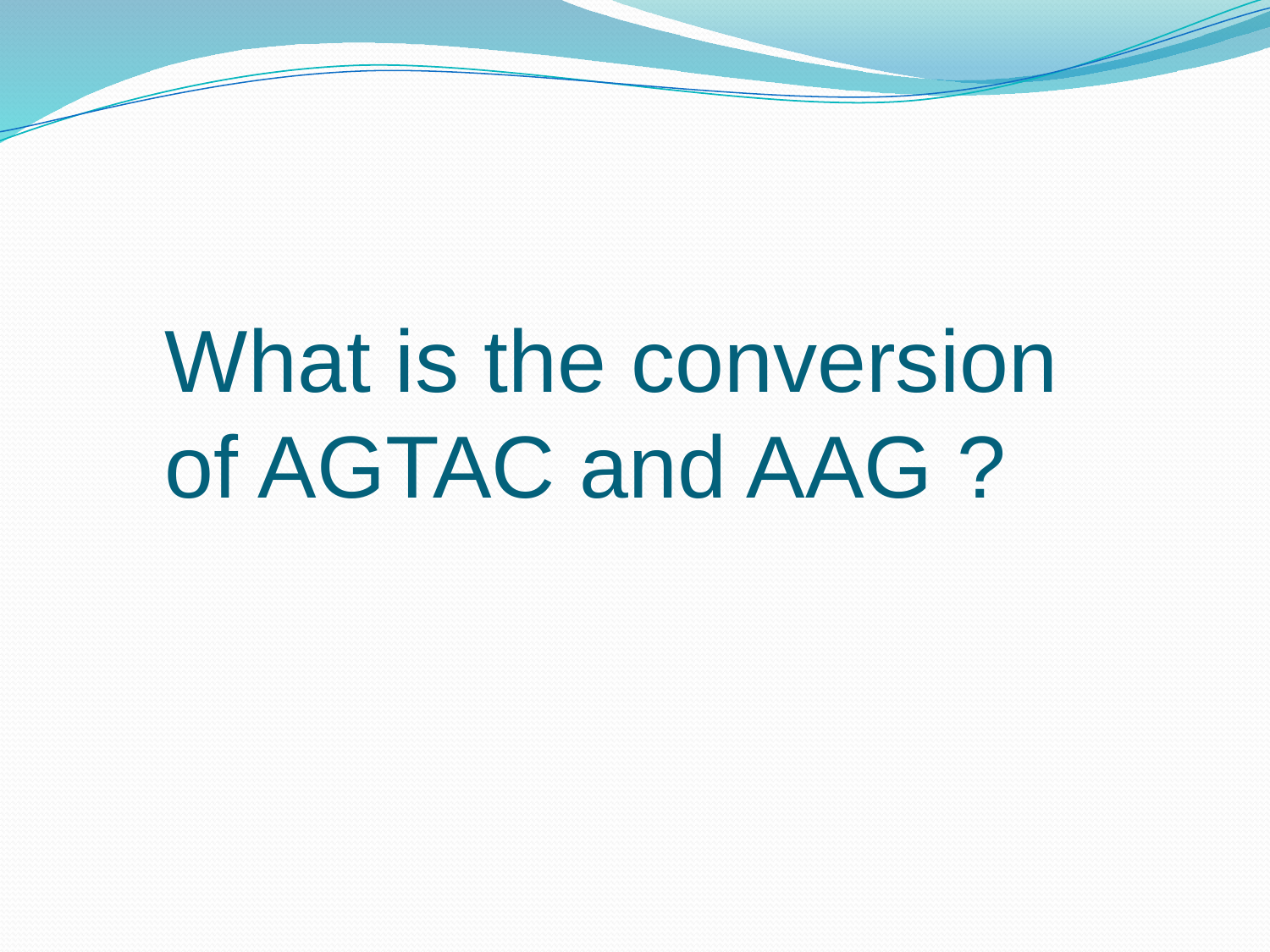

# What is the conversion of AGTAC and AAG ?